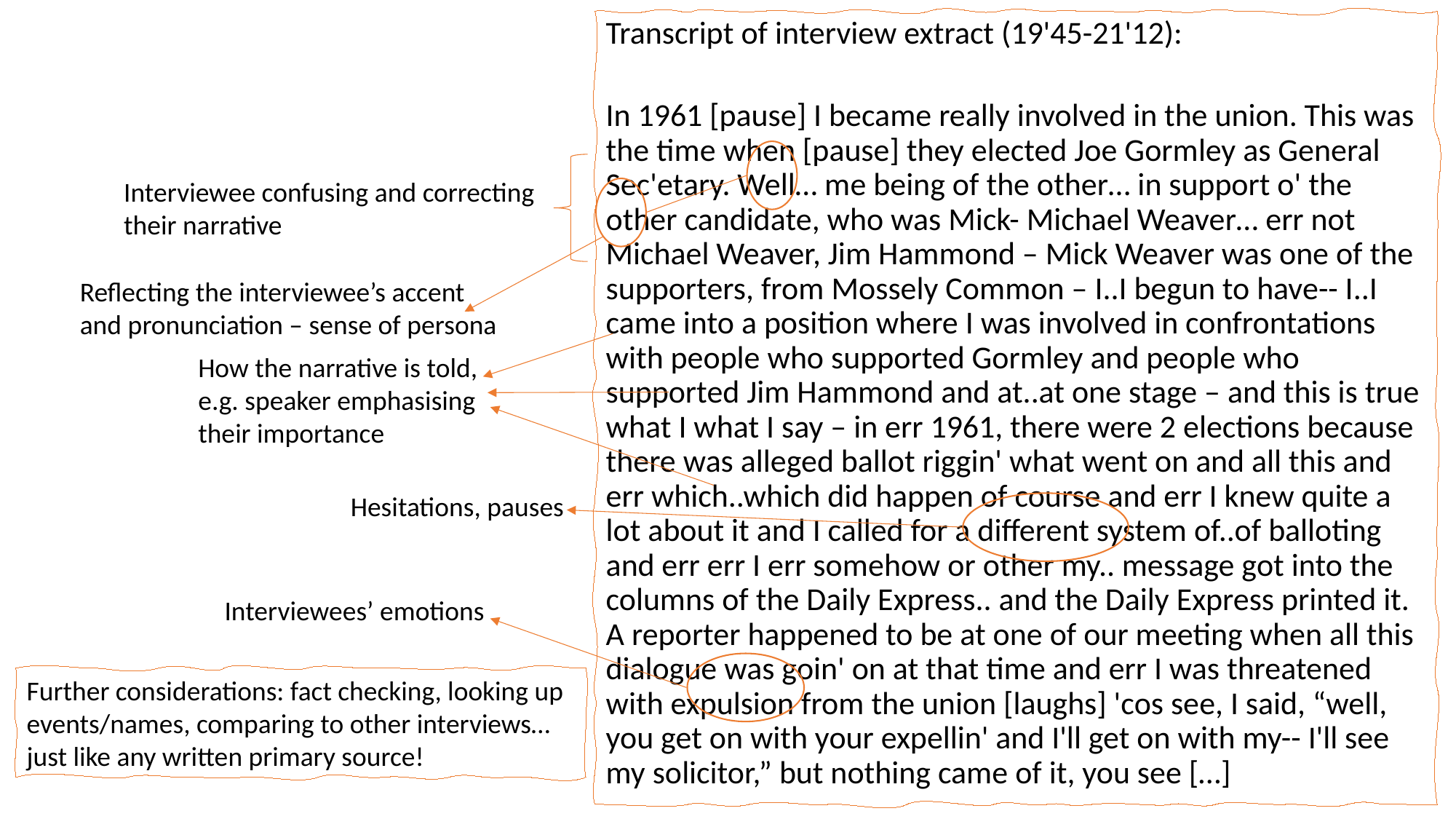

Transcript of interview extract (19'45-21'12):
In 1961 [pause] I became really involved in the union. This was the time when [pause] they elected Joe Gormley as General Sec'etary. Well… me being of the other… in support o' the other candidate, who was Mick- Michael Weaver… err not Michael Weaver, Jim Hammond – Mick Weaver was one of the supporters, from Mossely Common – I..I begun to have-- I..I came into a position where I was involved in confrontations with people who supported Gormley and people who supported Jim Hammond and at..at one stage – and this is true what I what I say – in err 1961, there were 2 elections because there was alleged ballot riggin' what went on and all this and err which..which did happen of course and err I knew quite a lot about it and I called for a different system of..of balloting and err err I err somehow or other my.. message got into the columns of the Daily Express.. and the Daily Express printed it. A reporter happened to be at one of our meeting when all this dialogue was goin' on at that time and err I was threatened with expulsion from the union [laughs] 'cos see, I said, “well, you get on with your expellin' and I'll get on with my-- I'll see my solicitor,” but nothing came of it, you see […]

Interviewee confusing and correcting their narrative

Reflecting the interviewee’s accent and pronunciation – sense of persona
How the narrative is told, e.g. speaker emphasising their importance
Hesitations, pauses

Interviewees’ emotions

Further considerations: fact checking, looking up events/names, comparing to other interviews… just like any written primary source!